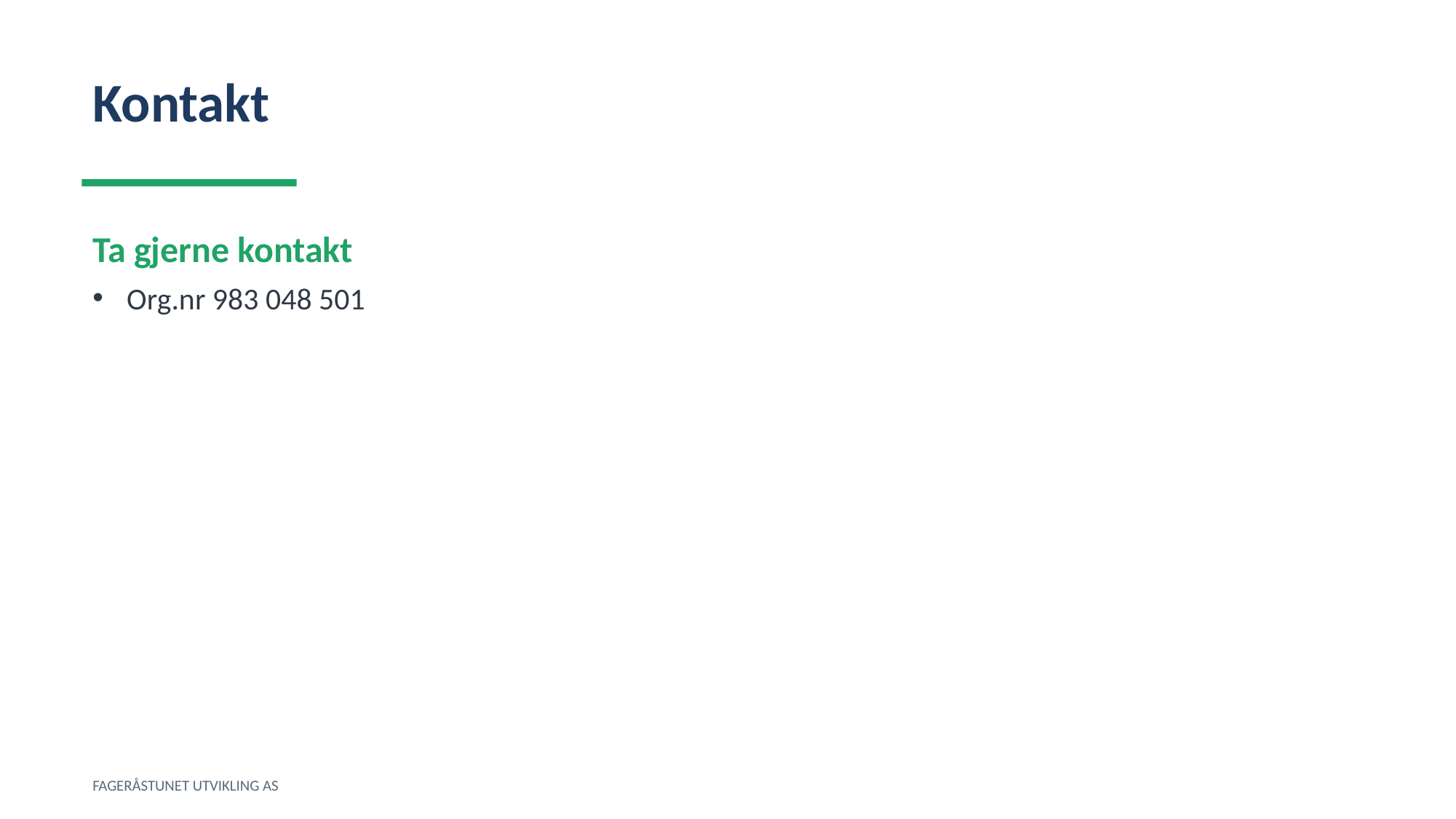

Kontakt

Ta gjerne kontakt
Org.nr 983 048 501
FAGERÅSTUNET UTVIKLING AS